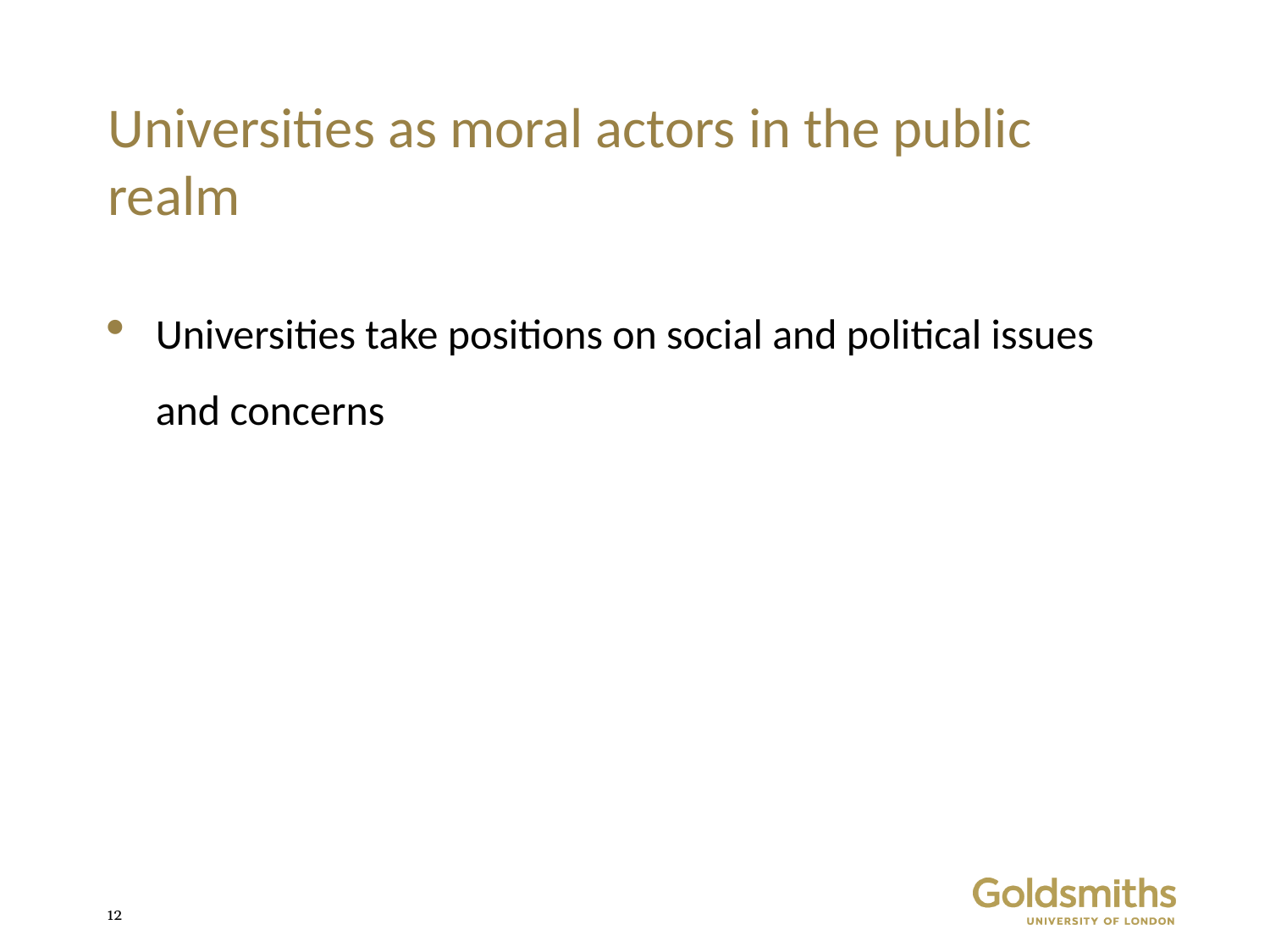

# Universities as moral actors in the public realm
Universities take positions on social and political issues and concerns
12